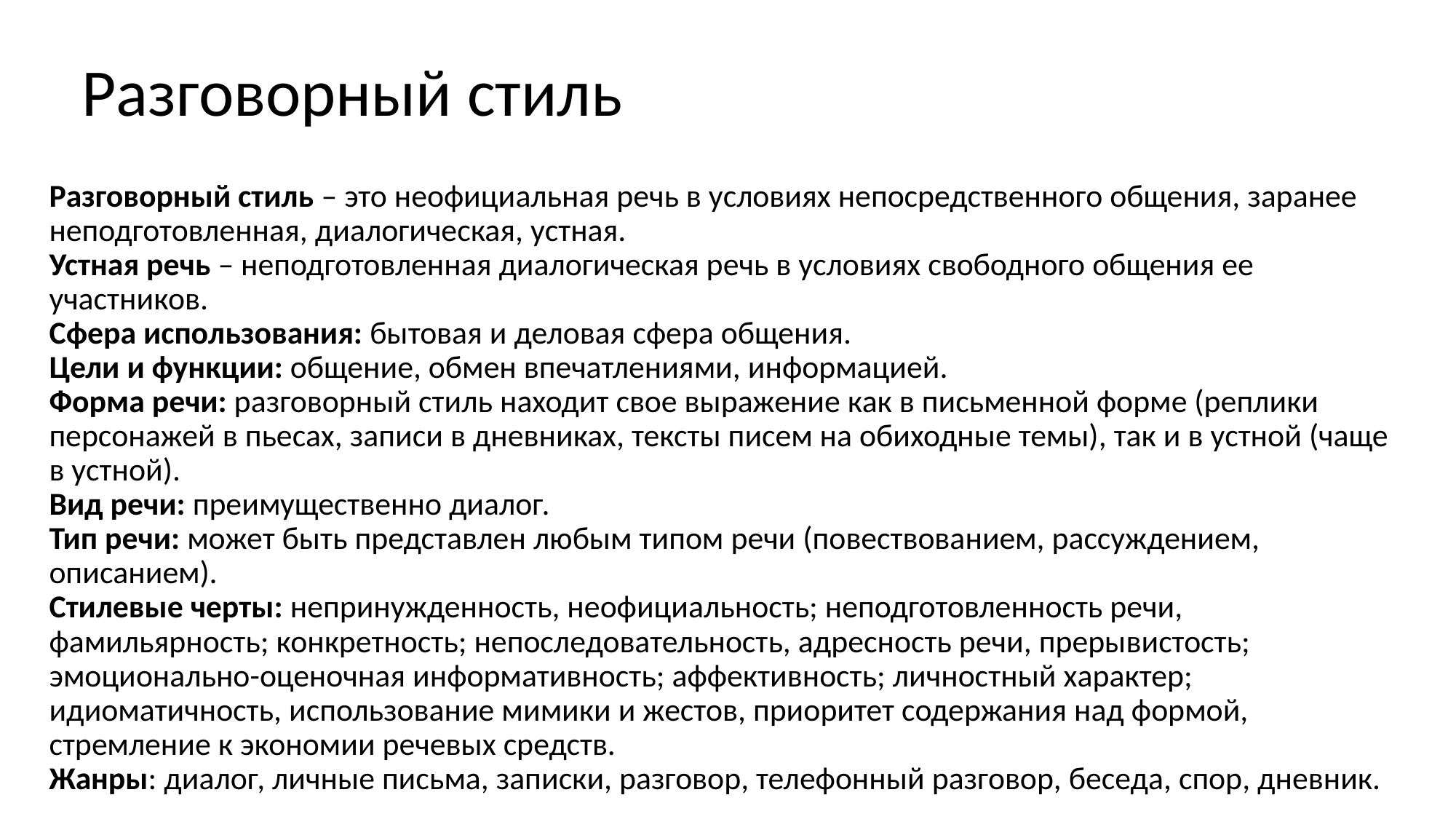

# Разговорный стиль
Разговорный стиль – это неофициальная речь в условиях непосредственного общения, заранее неподготовленная, диалогическая, устная.
Устная речь – неподготовленная диалогическая речь в условиях свободного общения ее участников.
Сфера использования: бытовая и деловая сфера общения.
Цели и функции: общение, обмен впечатлениями, информацией.
Форма речи: разговорный стиль находит свое выражение как в письменной форме (реплики персонажей в пьесах, записи в дневниках, тексты писем на обиходные темы), так и в устной (чаще в устной).
Вид речи: преимущественно диалог.
Тип речи: может быть представлен любым типом речи (повествованием, рассуждением, описанием).
Стилевые черты: непринужденность, неофициальность; неподготовленность речи, фамильярность; конкретность; непоследовательность, адресность речи, прерывистость; эмоционально-оценочная информативность; аффективность; личностный характер; идиоматичность, использование мимики и жестов, приоритет содержания над формой, стремление к экономии речевых средств.
Жанры: диалог, личные письма, записки, разговор, телефонный разговор, беседа, спор, дневник.